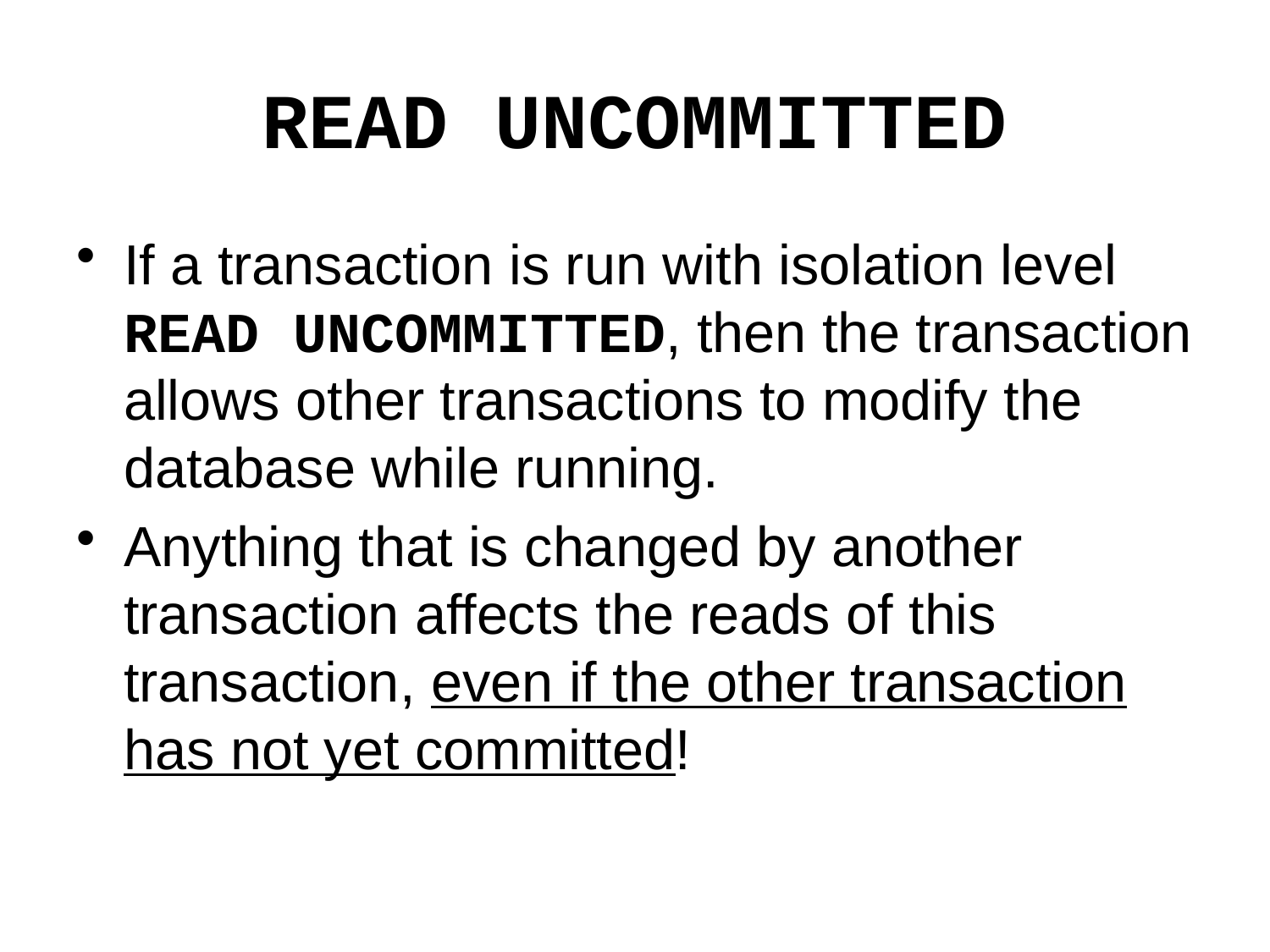

# READ UNCOMMITTED
If a transaction is run with isolation level READ UNCOMMITTED, then the transaction allows other transactions to modify the database while running.
Anything that is changed by another transaction affects the reads of this transaction, even if the other transaction has not yet committed!